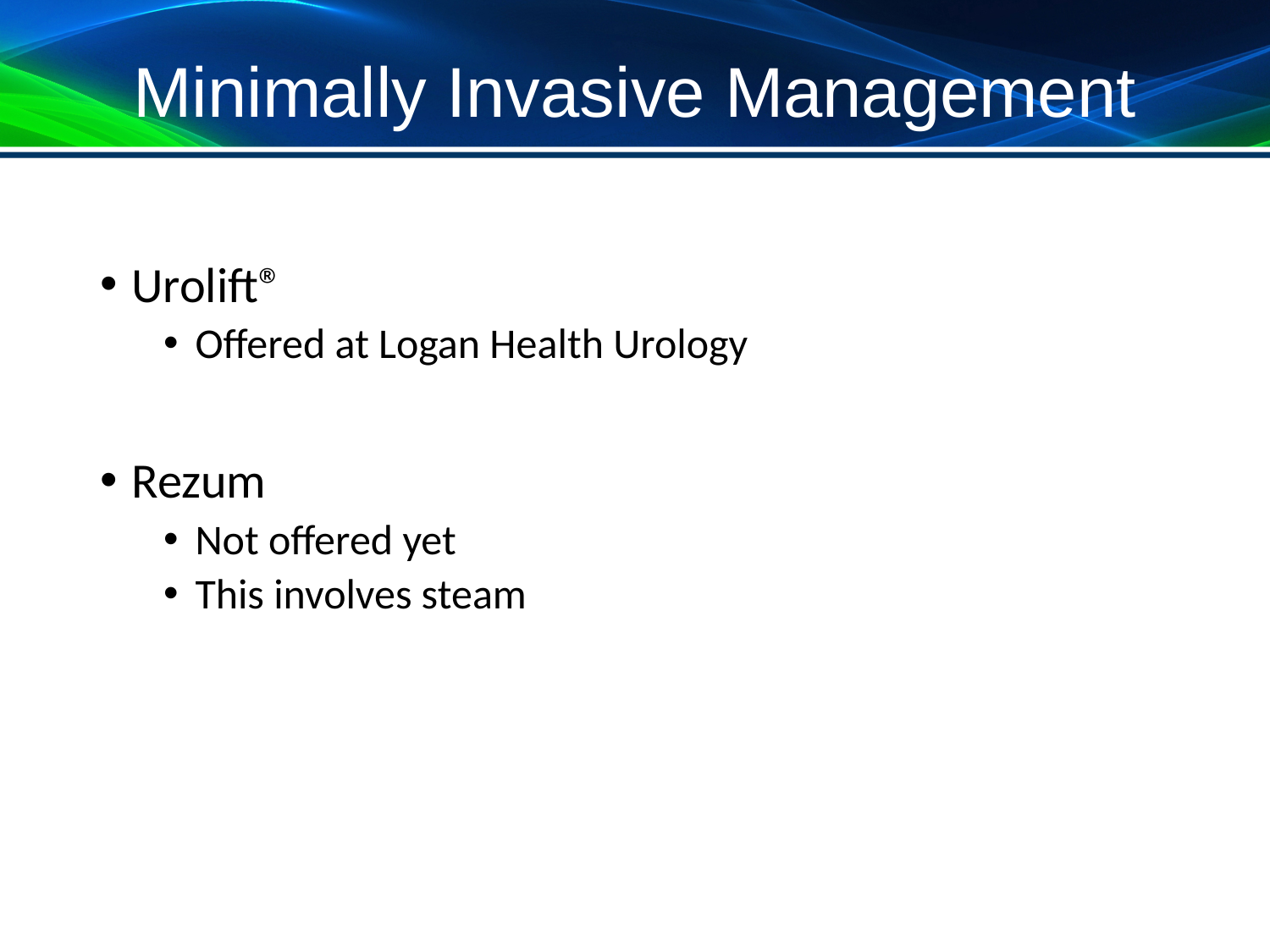

# Minimally Invasive Management
Urolift®
Offered at Logan Health Urology

Rezum
Not offered yet
This involves steam